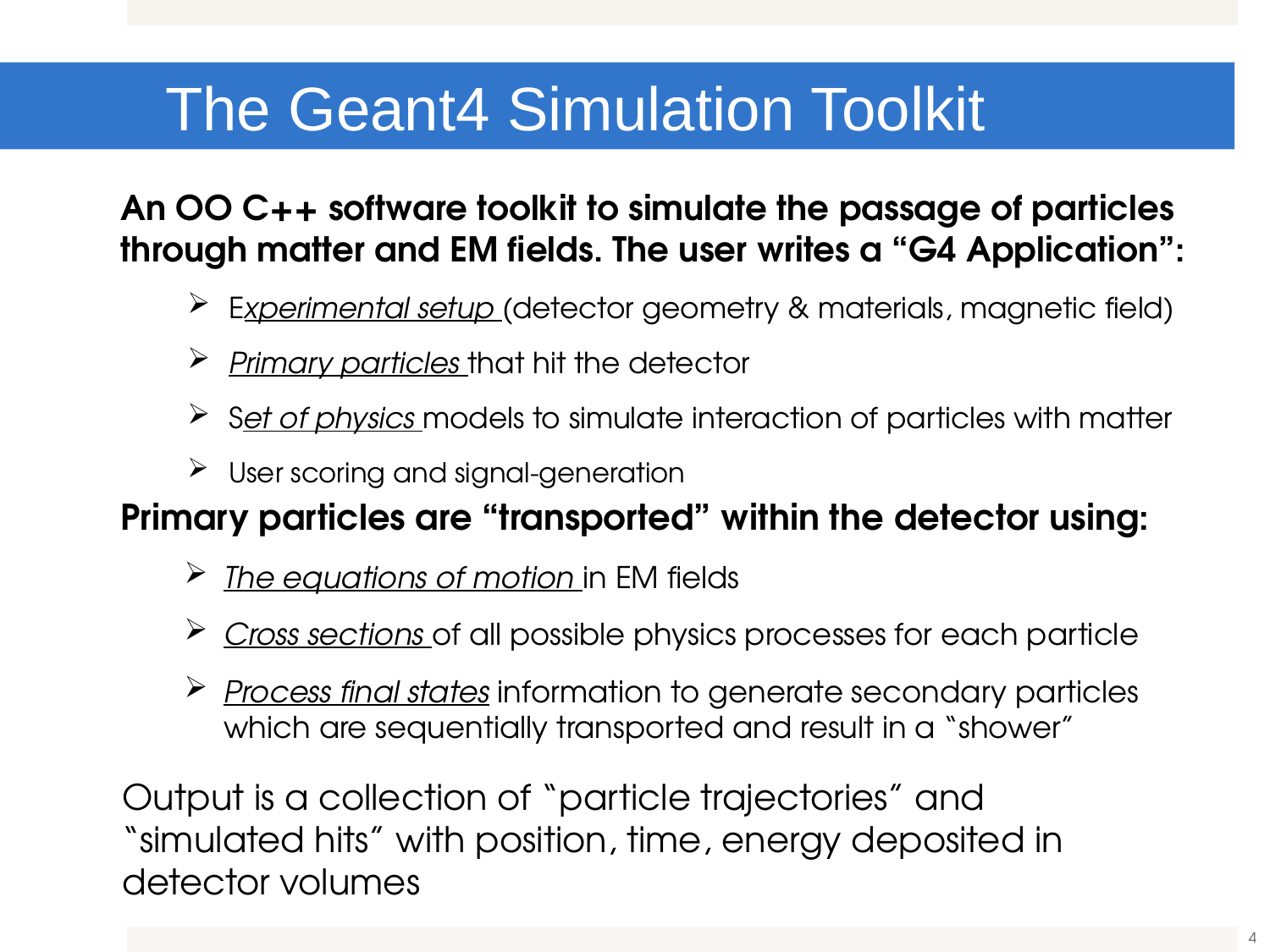

# The Geant4 Simulation Toolkit
An OO C++ software toolkit to simulate the passage of particles through matter and EM fields. The user writes a “G4 Application”:
Experimental setup (detector geometry & materials, magnetic field)
Primary particles that hit the detector
Set of physics models to simulate interaction of particles with matter
User scoring and signal-generation
Primary particles are “transported” within the detector using:
The equations of motion in EM fields
Cross sections of all possible physics processes for each particle
Process final states information to generate secondary particles which are sequentially transported and result in a “shower”
Output is a collection of “particle trajectories” and “simulated hits” with position, time, energy deposited in detector volumes
4